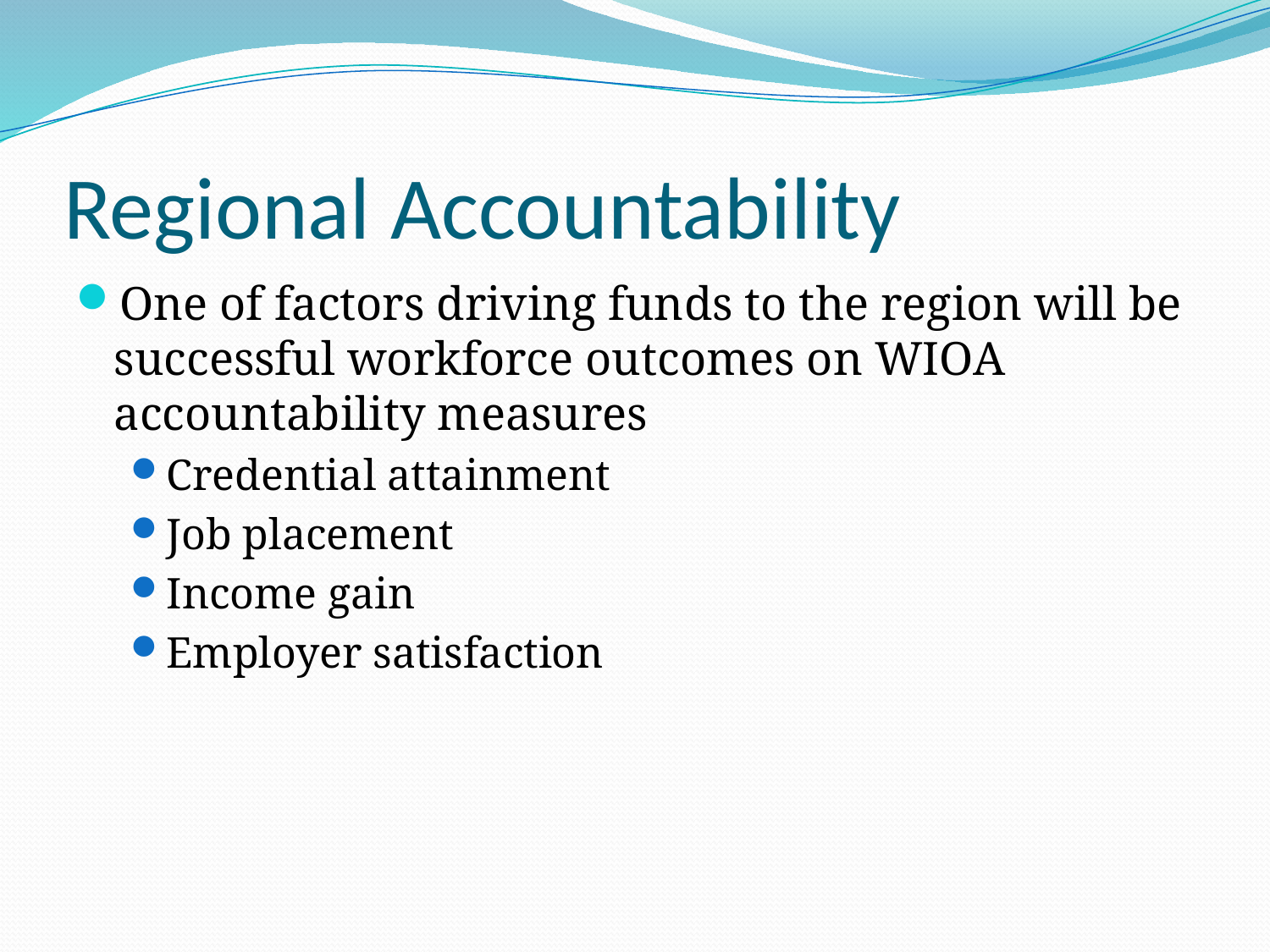

# Regional Accountability
One of factors driving funds to the region will be successful workforce outcomes on WIOA accountability measures
Credential attainment
Job placement
Income gain
Employer satisfaction